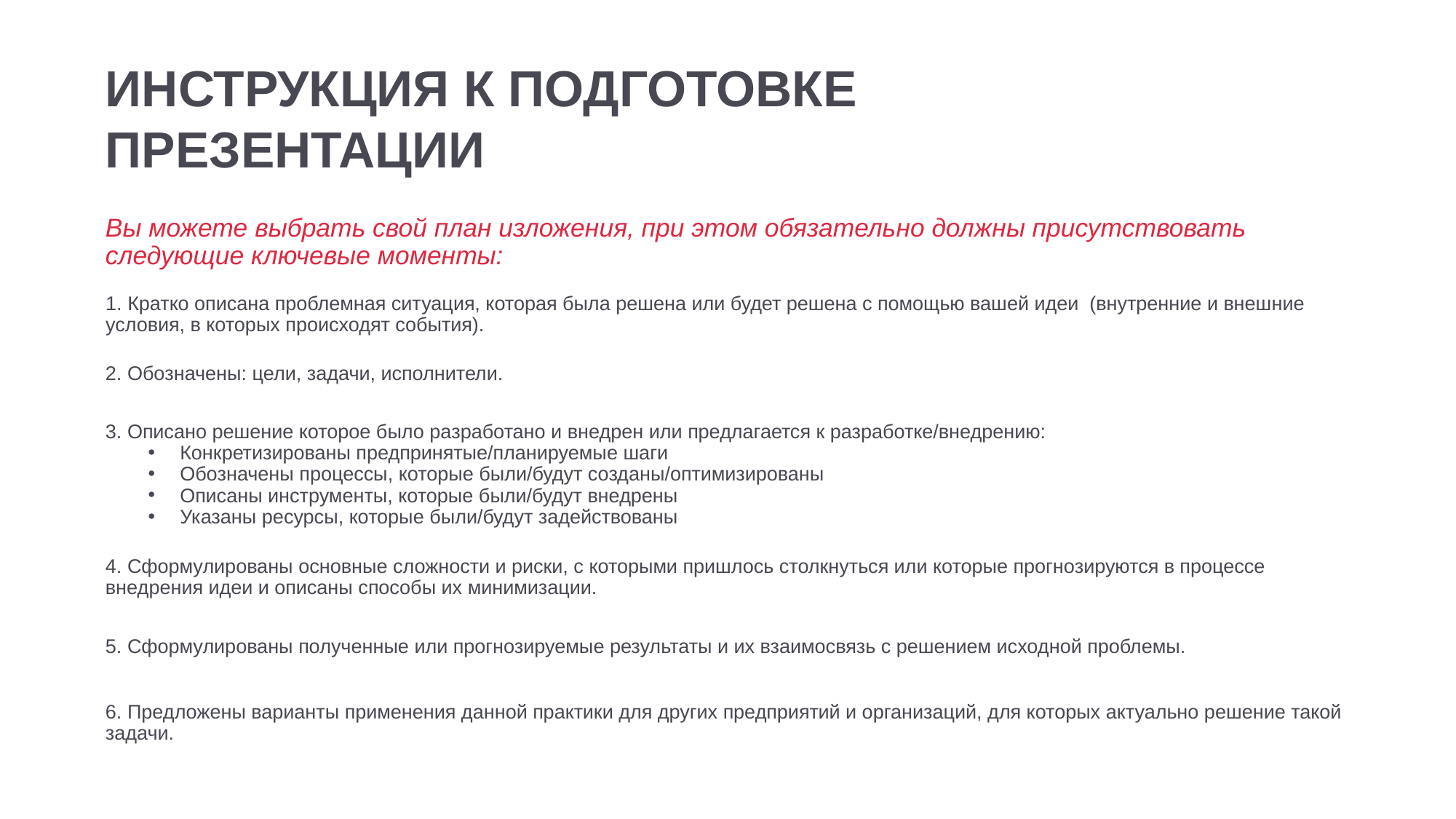

# Инструкция к Подготовке презентации
Вы можете выбрать свой план изложения, при этом обязательно должны присутствовать следующие ключевые моменты:
1. Кратко описана проблемная ситуация, которая была решена или будет решена с помощью вашей идеи  (внутренние и внешние условия, в которых происходят события).
2. Обозначены: цели, задачи, исполнители.
3. Описано решение которое было разработано и внедрен или предлагается к разработке/внедрению:
Конкретизированы предпринятые/планируемые шаги
Обозначены процессы, которые были/будут созданы/оптимизированы
Описаны инструменты, которые были/будут внедрены
Указаны ресурсы, которые были/будут задействованы
4. Сформулированы основные сложности и риски, с которыми пришлось столкнуться или которые прогнозируются в процессе внедрения идеи и описаны способы их минимизации.
5. Сформулированы полученные или прогнозируемые результаты и их взаимосвязь с решением исходной проблемы.
6. Предложены варианты применения данной практики для других предприятий и организаций, для которых актуально решение такой задачи.